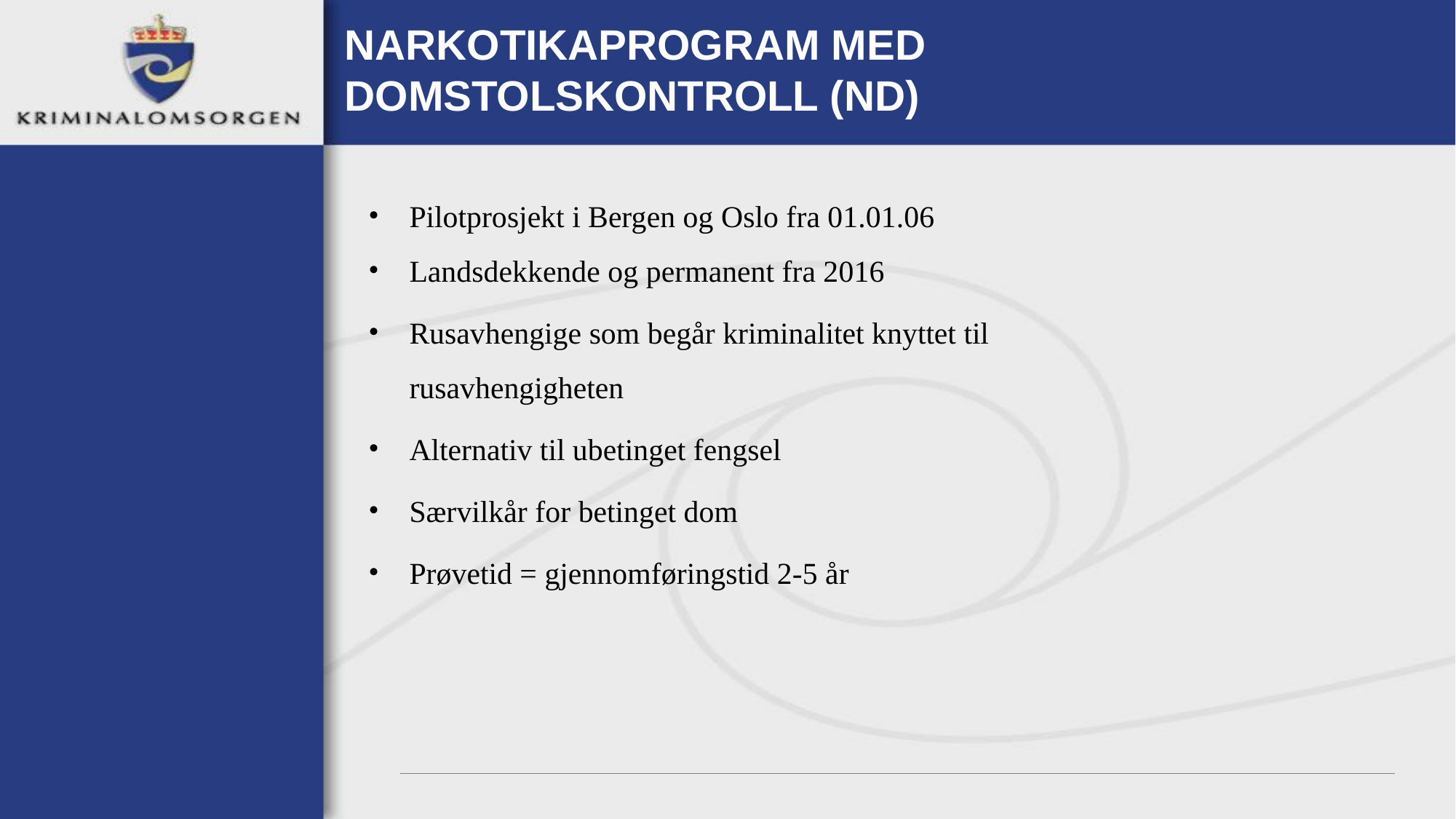

# NARKOTIKAPROGRAM MED DOMSTOLSKONTROLL (ND)
Pilotprosjekt i Bergen og Oslo fra 01.01.06
Landsdekkende og permanent fra 2016
Rusavhengige som begår kriminalitet knyttet til rusavhengigheten
Alternativ til ubetinget fengsel
Særvilkår for betinget dom
Prøvetid = gjennomføringstid 2-5 år